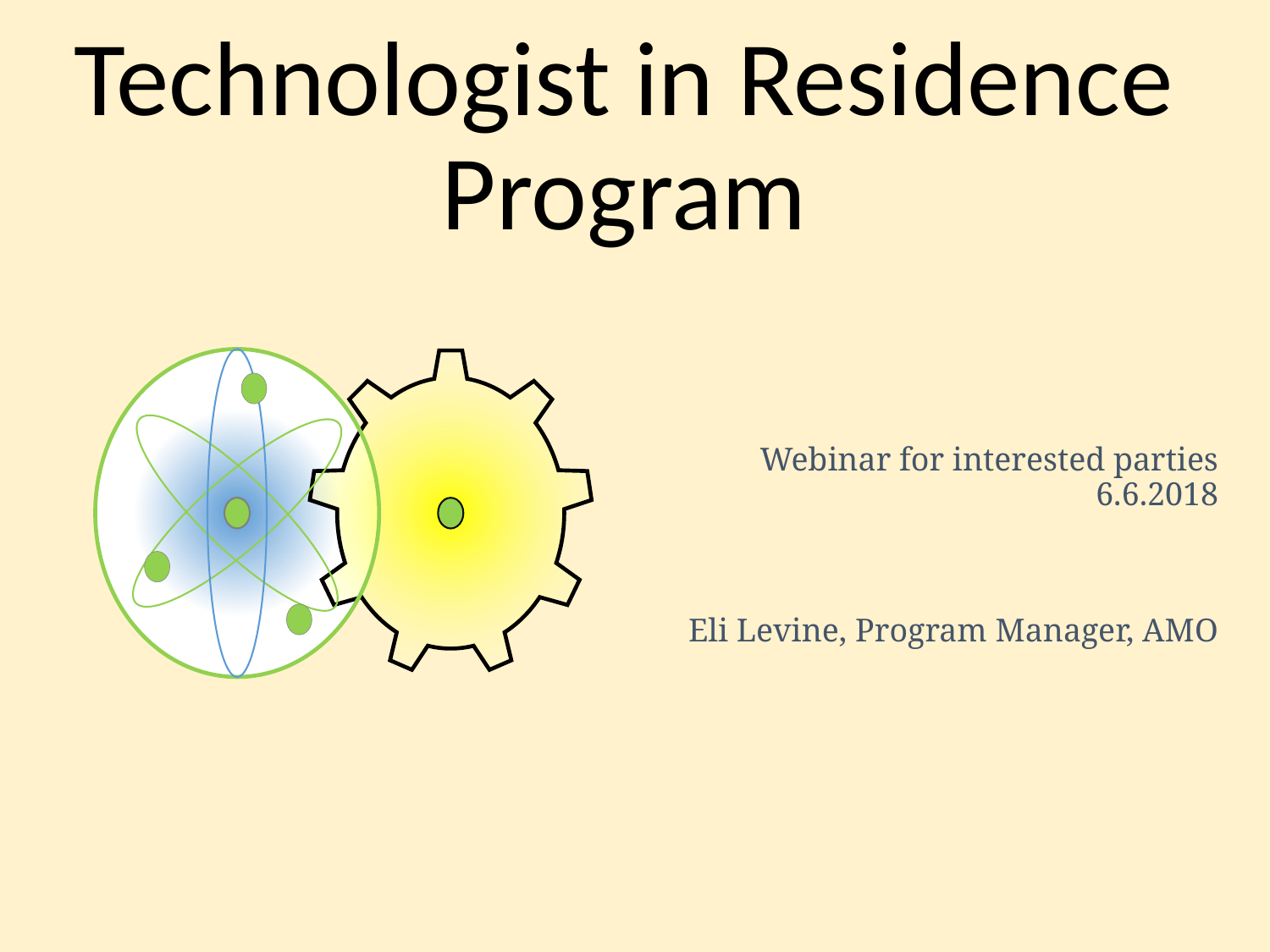

Technologist in Residence Program

Webinar for interested parties
6.6.2018

Eli Levine, Program Manager, AMO